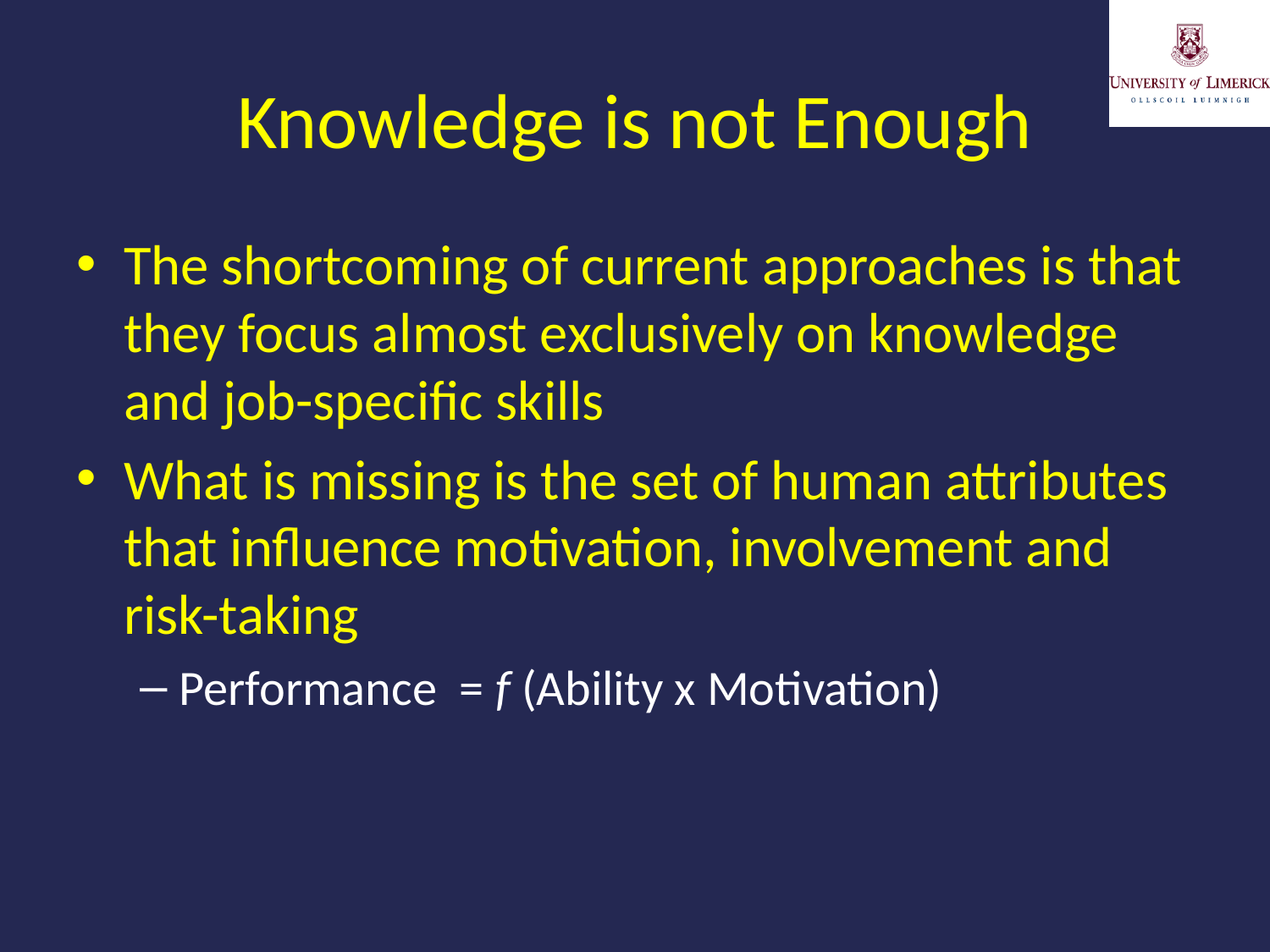

# Knowledge is not Enough
The shortcoming of current approaches is that they focus almost exclusively on knowledge and job-specific skills
What is missing is the set of human attributes that influence motivation, involvement and risk-taking
Performance  = f (Ability x Motivation)